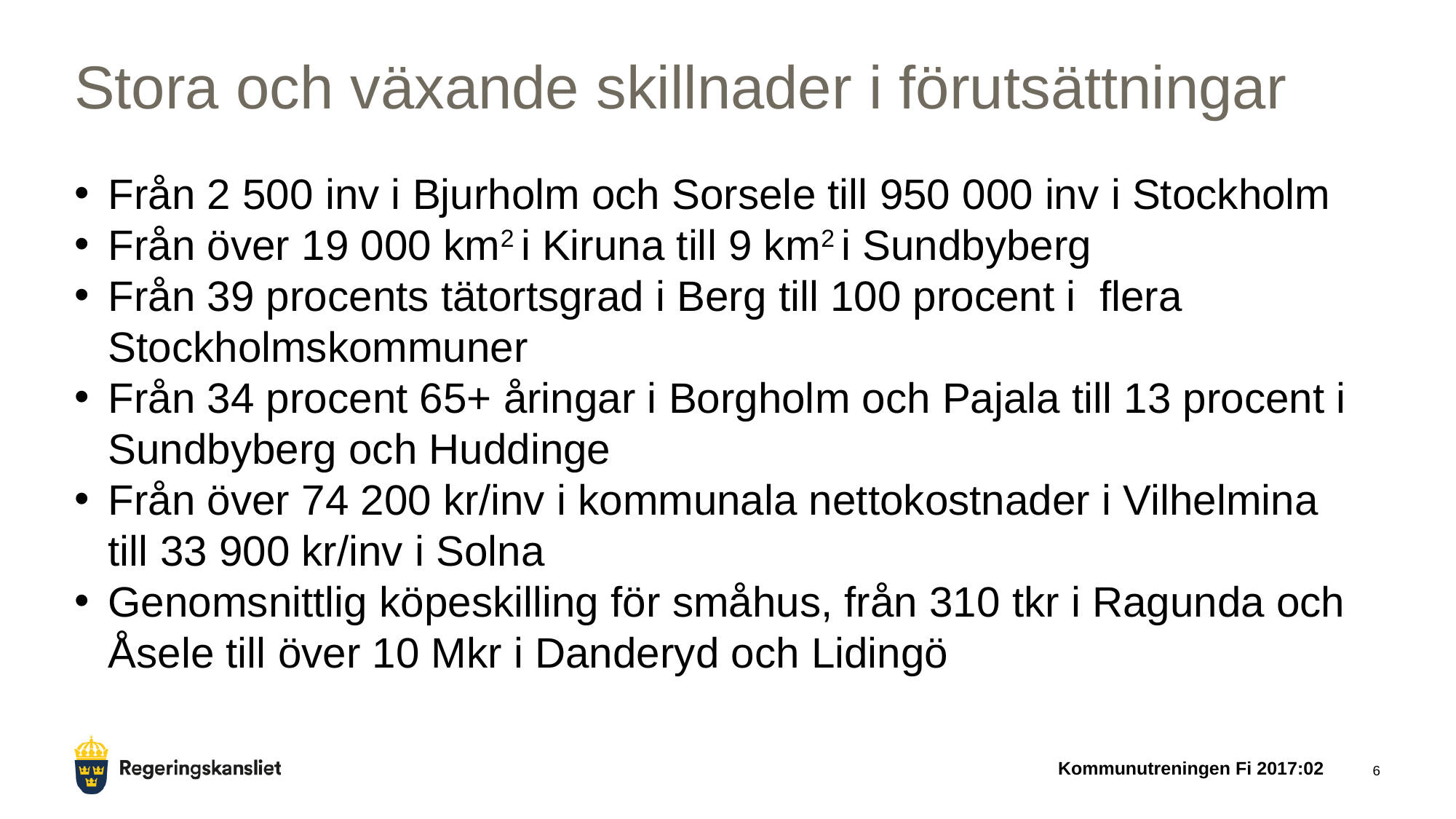

# Stora och växande skillnader i förutsättningar
Från 2 500 inv i Bjurholm och Sorsele till 950 000 inv i Stockholm
Från över 19 000 km2 i Kiruna till 9 km2 i Sundbyberg
Från 39 procents tätortsgrad i Berg till 100 procent i  flera Stockholmskommuner
Från 34 procent 65+ åringar i Borgholm och Pajala till 13 procent i Sundbyberg och Huddinge
Från över 74 200 kr/inv i kommunala nettokostnader i Vilhelmina till 33 900 kr/inv i Solna
Genomsnittlig köpeskilling för småhus, från 310 tkr i Ragunda och Åsele till över 10 Mkr i Danderyd och Lidingö
Kommunutreningen Fi 2017:02
6